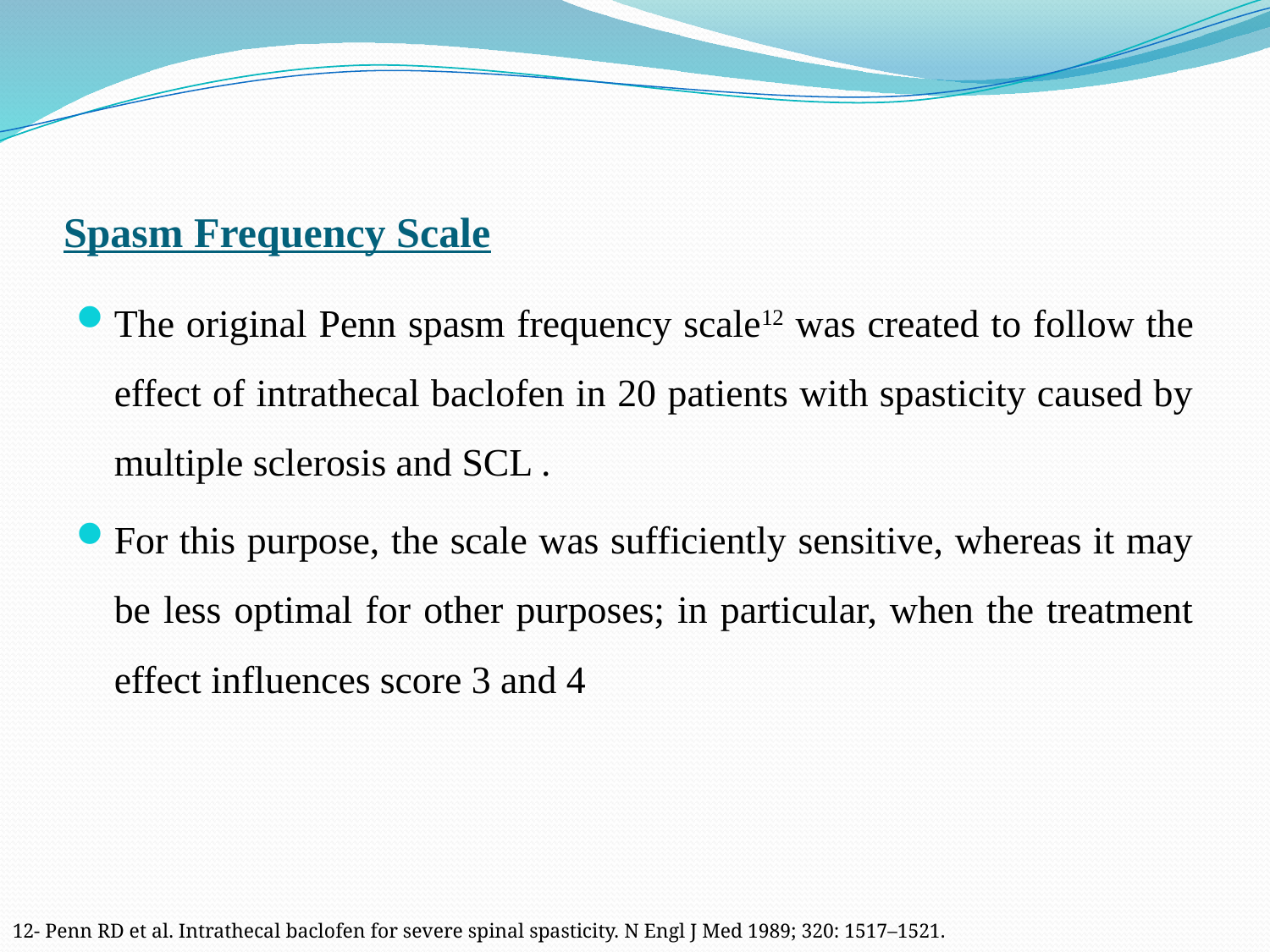

# Spasm Frequency Scale
The original Penn spasm frequency scale12 was created to follow the effect of intrathecal baclofen in 20 patients with spasticity caused by multiple sclerosis and SCL .
For this purpose, the scale was sufficiently sensitive, whereas it may be less optimal for other purposes; in particular, when the treatment effect influences score 3 and 4
12- Penn RD et al. Intrathecal baclofen for severe spinal spasticity. N Engl J Med 1989; 320: 1517–1521.